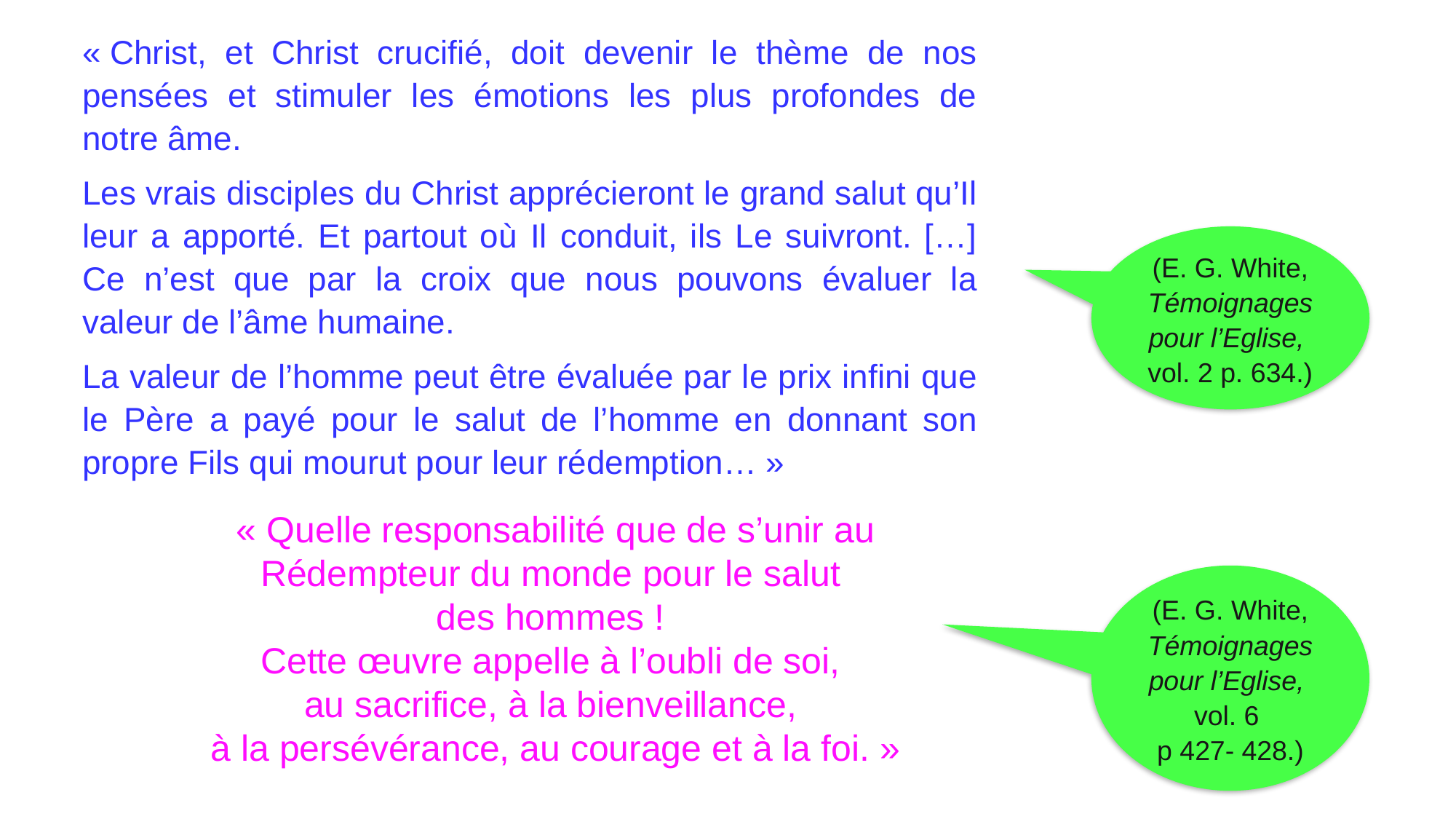

« Christ, et Christ crucifié, doit devenir le thème de nos pensées et stimuler les émotions les plus profondes de notre âme.
Les vrais disciples du Christ apprécieront le grand salut qu’Il leur a apporté. Et partout où Il conduit, ils Le suivront. […] Ce n’est que par la croix que nous pouvons évaluer la valeur de l’âme humaine.
La valeur de l’homme peut être évaluée par le prix infini que le Père a payé pour le salut de l’homme en donnant son propre Fils qui mourut pour leur rédemption… »
(E. G. White, Témoignages pour l’Eglise,
vol. 2 p. 634.)
« Quelle responsabilité que de s’unir au Rédempteur du monde pour le salut
des hommes !
Cette œuvre appelle à l’oubli de soi,
au sacrifice, à la bienveillance,
à la persévérance, au courage et à la foi. »
(E. G. White, Témoignages pour l’Eglise,
vol. 6
p 427- 428.)